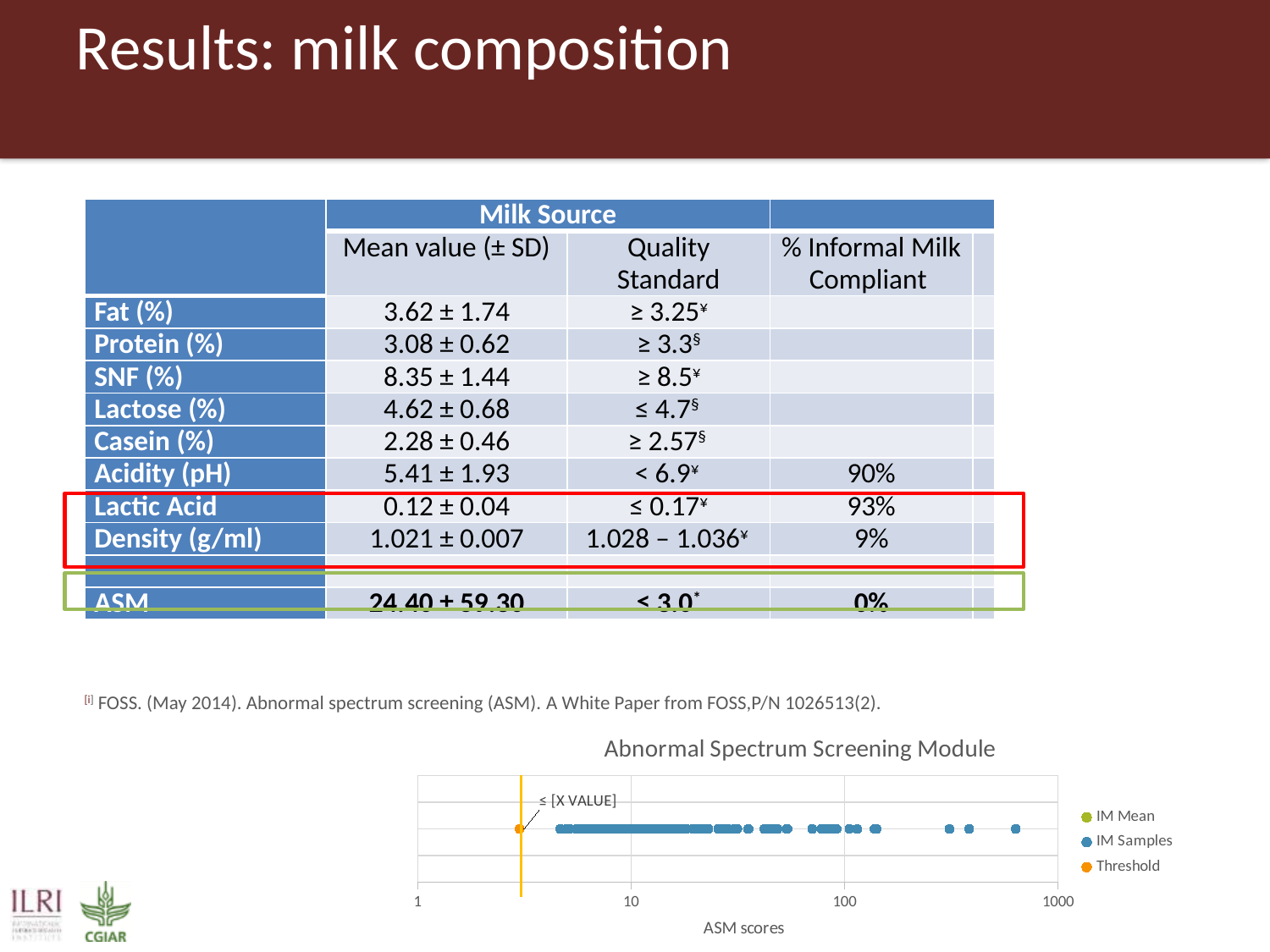

# Results: milk composition
|  | Milk Source |  |  |  |
| --- | --- | --- | --- | --- |
|  | Mean value (± SD) | Quality Standard | % Informal Milk Compliant |  |
| Fat (%) | 3.62 ± 1.74 | ≥ 3.25¥ |  |  |
| Protein (%) | 3.08 ± 0.62 | ≥ 3.3§ |  |  |
| SNF (%) | 8.35 ± 1.44 | ≥ 8.5¥ |  |  |
| Lactose (%) | 4.62 ± 0.68 | ≤ 4.7§ |  |  |
| Casein (%) | 2.28 ± 0.46 | ≥ 2.57§ |  |  |
| Acidity (pH) | 5.41 ± 1.93 | < 6.9¥ | 90% |  |
| Lactic Acid | 0.12 ± 0.04 | ≤ 0.17¥ | 93% |  |
| Density (g/ml) | 1.021 ± 0.007 | 1.028 – 1.036¥ | 9% |  |
|  |  |  |  |  |
| ASM | 24.40 ± 59.30 | ≤ 3.0\* | 0% |  |

[i] FOSS. (May 2014). Abnormal spectrum screening (ASM). A White Paper from FOSS,P/N 1026513(2).

### Chart: Abnormal Spectrum Screening Module

| Category |  |  |  |
|---|---|---|---|